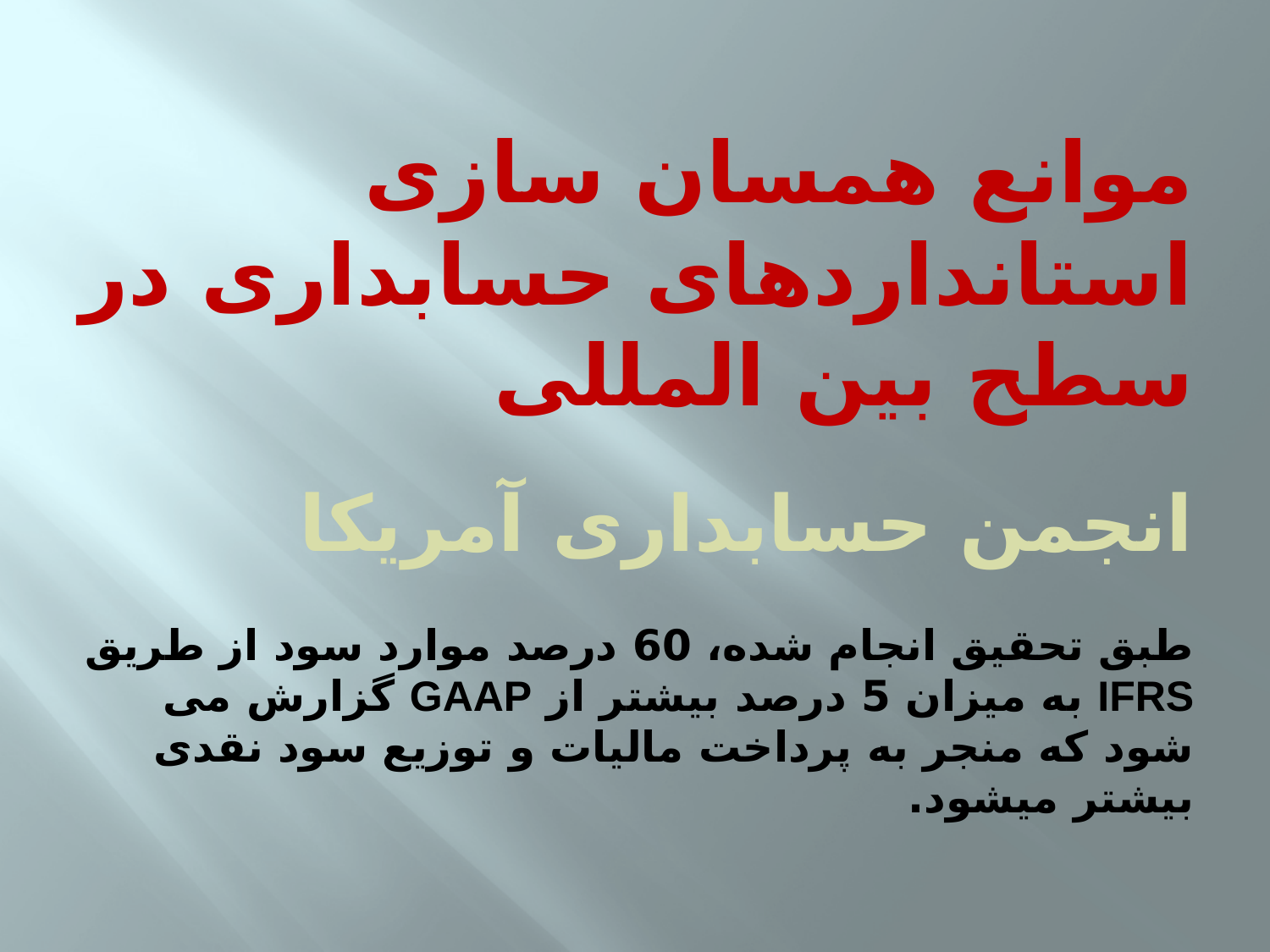

# موانع همسان سازی استانداردهای حسابداری در سطح بین المللی انجمن حسابداری آمریکا طبق تحقیق انجام شده، 60 درصد موارد سود از طریق IFRS به میزان 5 درصد بیشتر از GAAP گزارش می شود که منجر به پرداخت مالیات و توزیع سود نقدی بیشتر میشود.